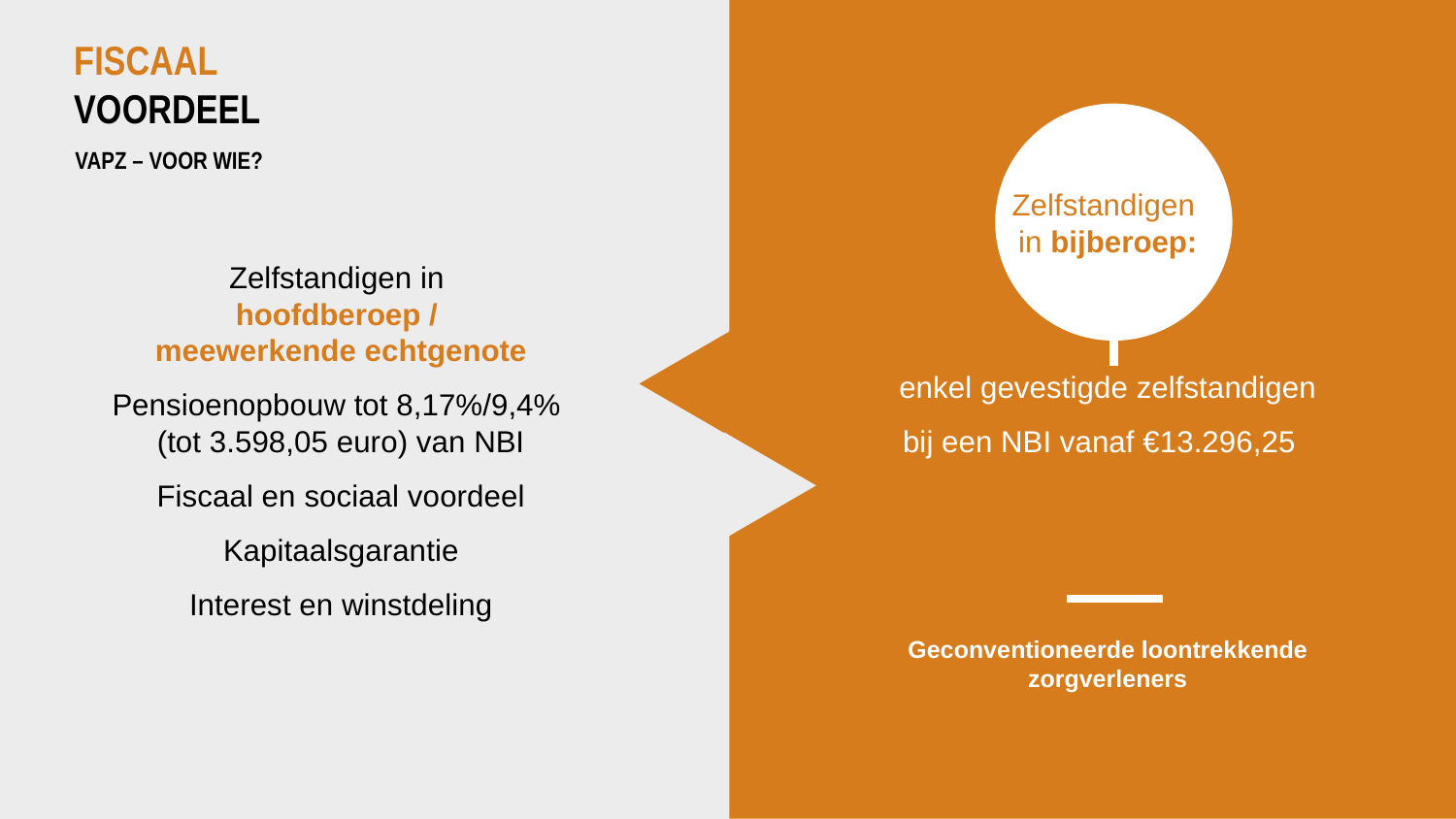

# Fiscaal voordeel
Zelfstandigen
in bijberoep:

enkel gevestigde zelfstandigen
bij een NBI vanaf €13.296,25

VAPZ – voor wie?
Zelfstandigen in
hoofdberoep /
meewerkende echtgenote
Pensioenopbouw tot 8,17%/9,4%
(tot 3.598,05 euro) van NBI
Fiscaal en sociaal voordeel
Kapitaalsgarantie
Interest en winstdeling

Geconventioneerde loontrekkende zorgverleners